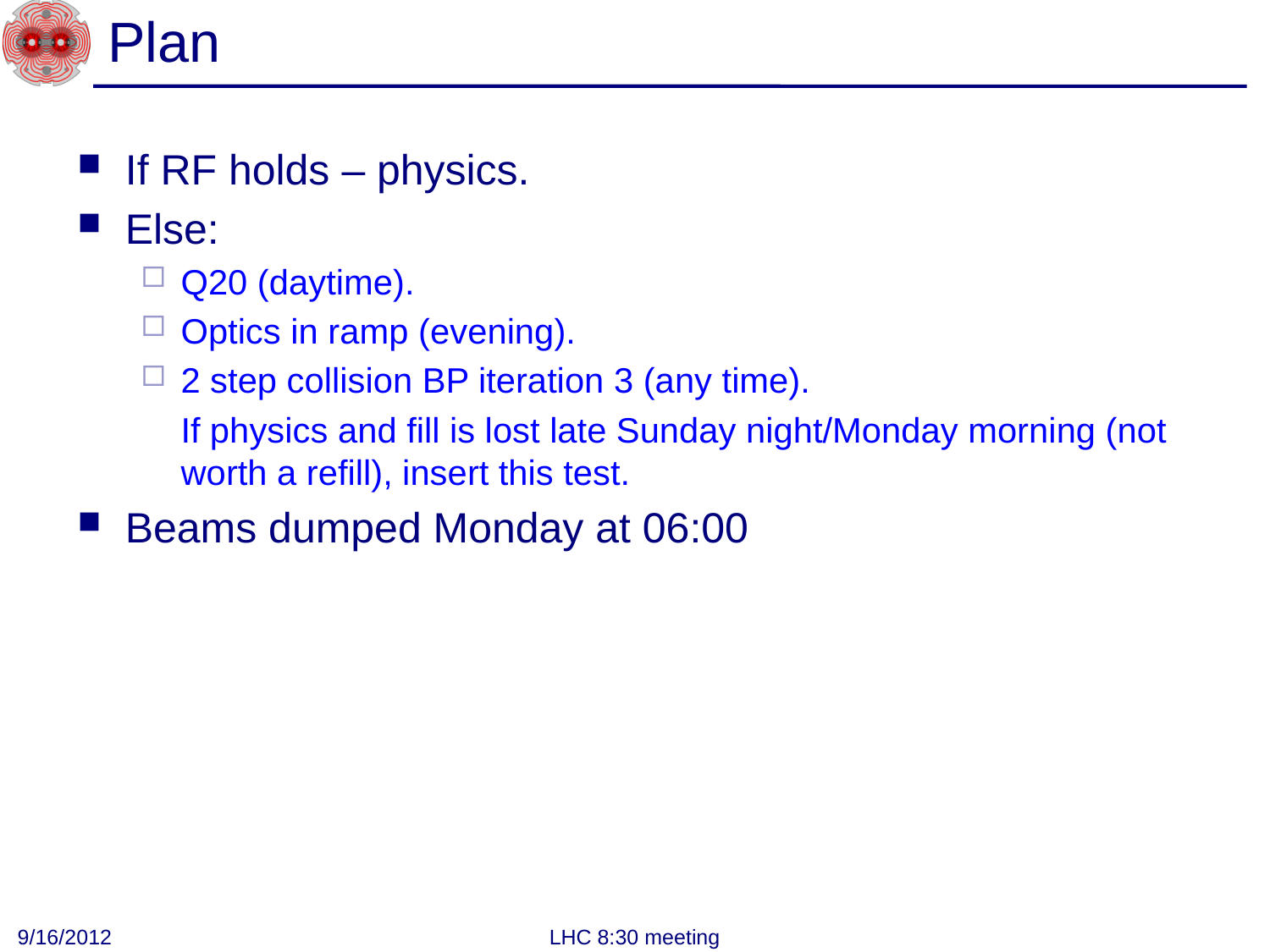

# Plan
If RF holds – physics.
Else:
Q20 (daytime).
Optics in ramp (evening).
2 step collision BP iteration 3 (any time).
	If physics and fill is lost late Sunday night/Monday morning (not worth a refill), insert this test.
Beams dumped Monday at 06:00
9/16/2012
LHC 8:30 meeting